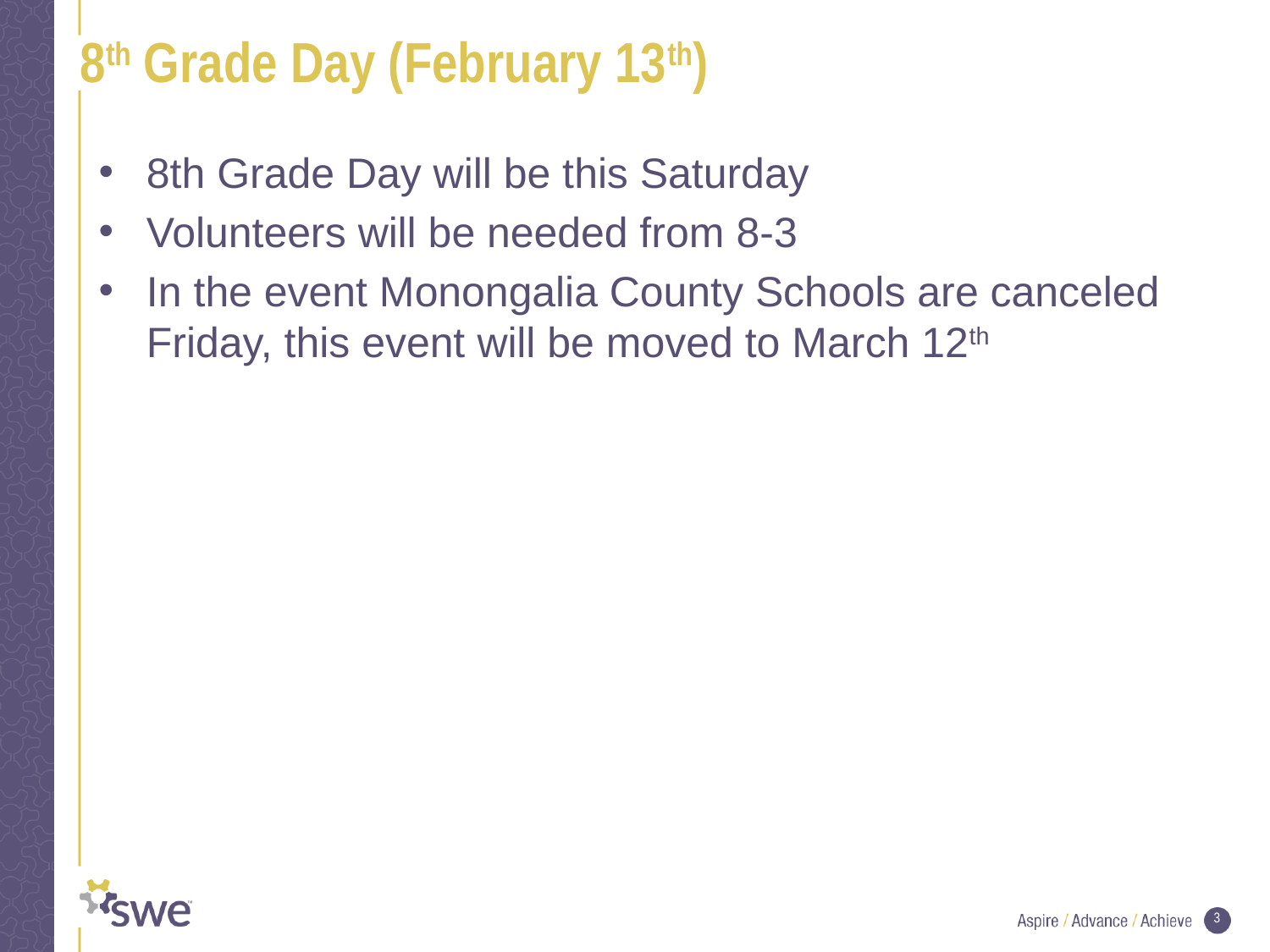

# 8th Grade Day (February 13th)
8th Grade Day will be this Saturday
Volunteers will be needed from 8-3
In the event Monongalia County Schools are canceled Friday, this event will be moved to March 12th